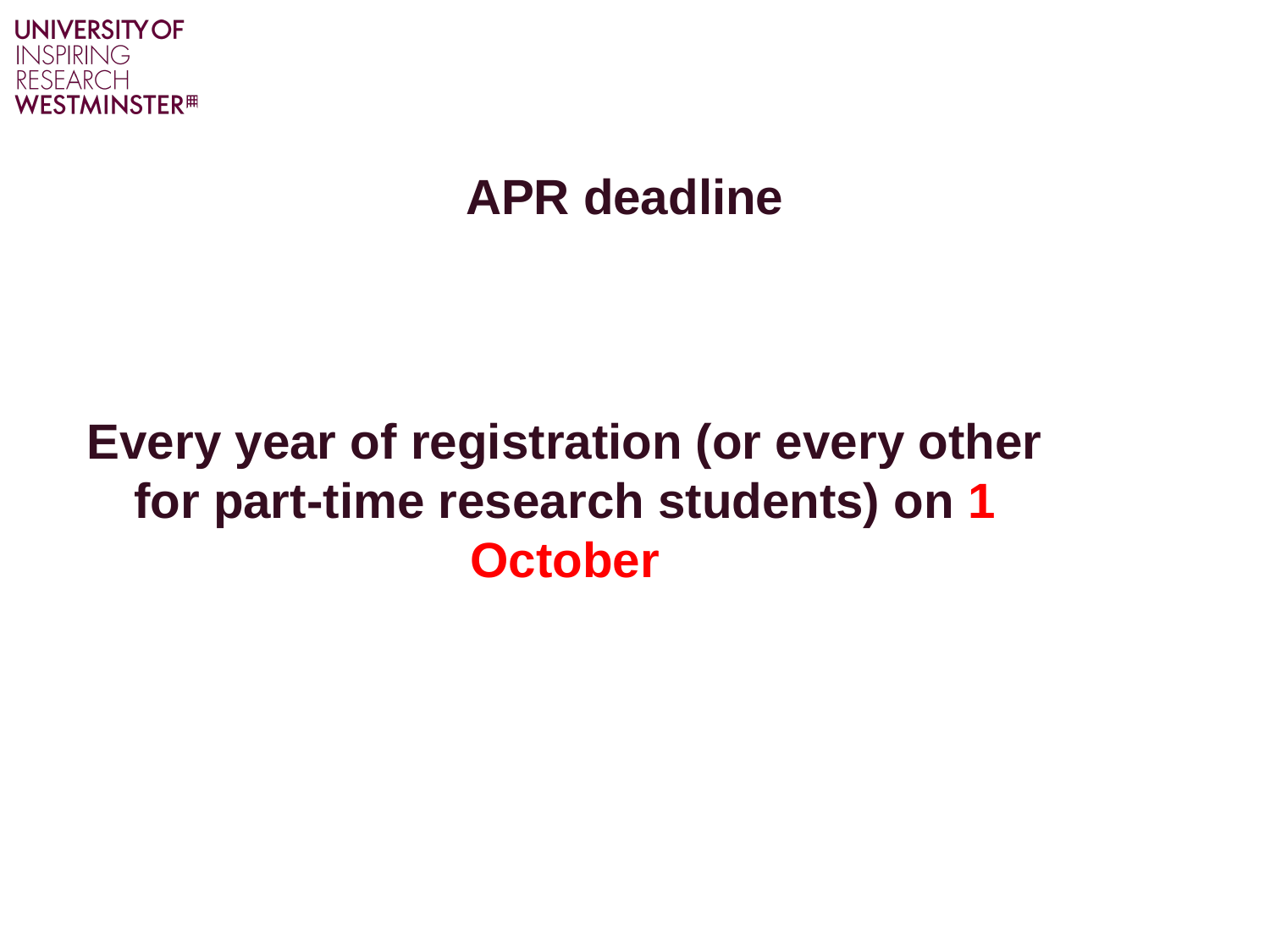

# APR deadline
Every year of registration (or every other for part-time research students) on 1 October